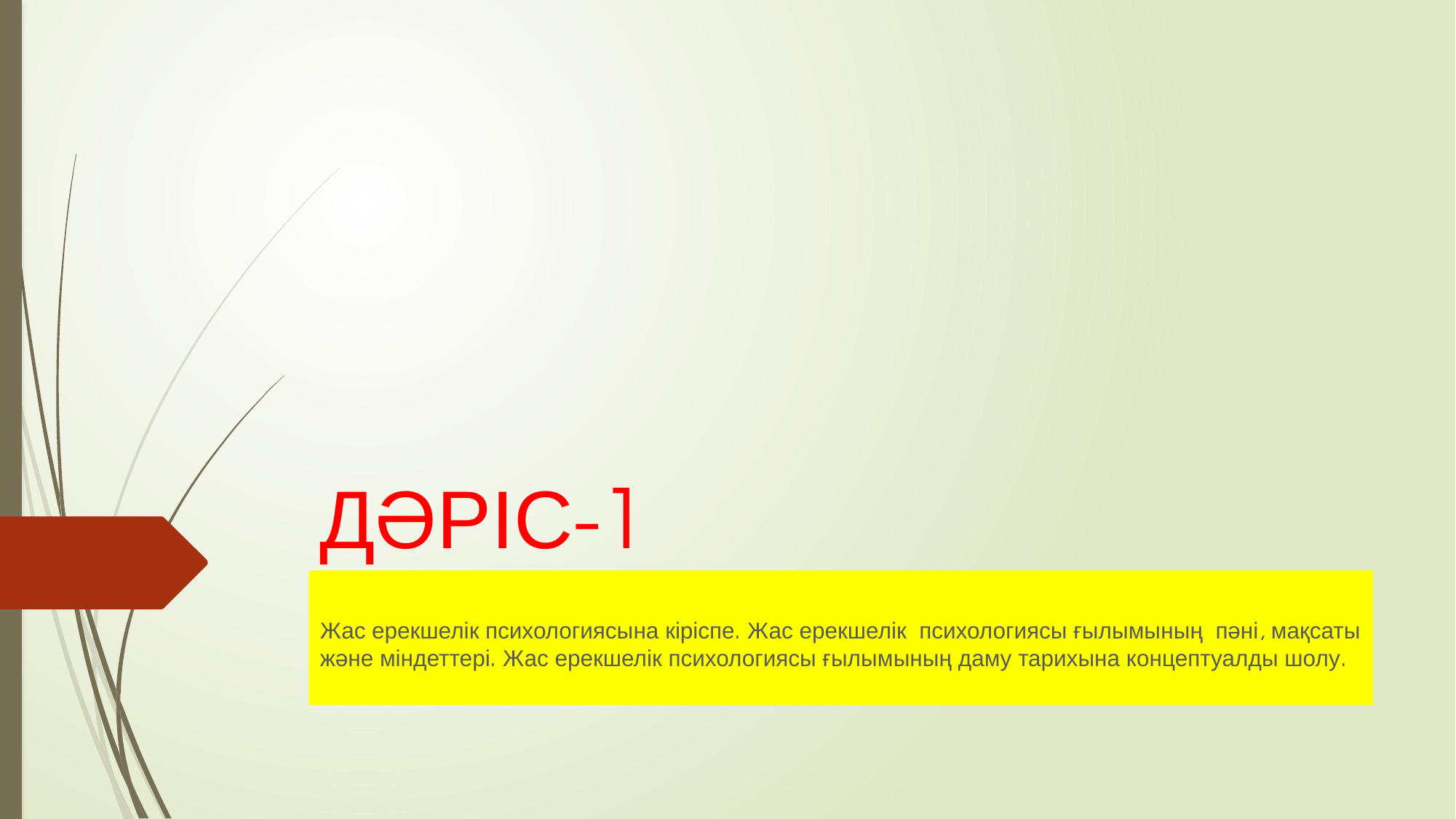

# ДӘРІС-1

Жас ерекшелік психологиясына кіріспе. Жас ерекшелік  психологиясы ғылымының  пәні, мақсаты және міндеттері. Жас ерекшелік психологиясы ғылымының даму тарихына концептуалды шолу.